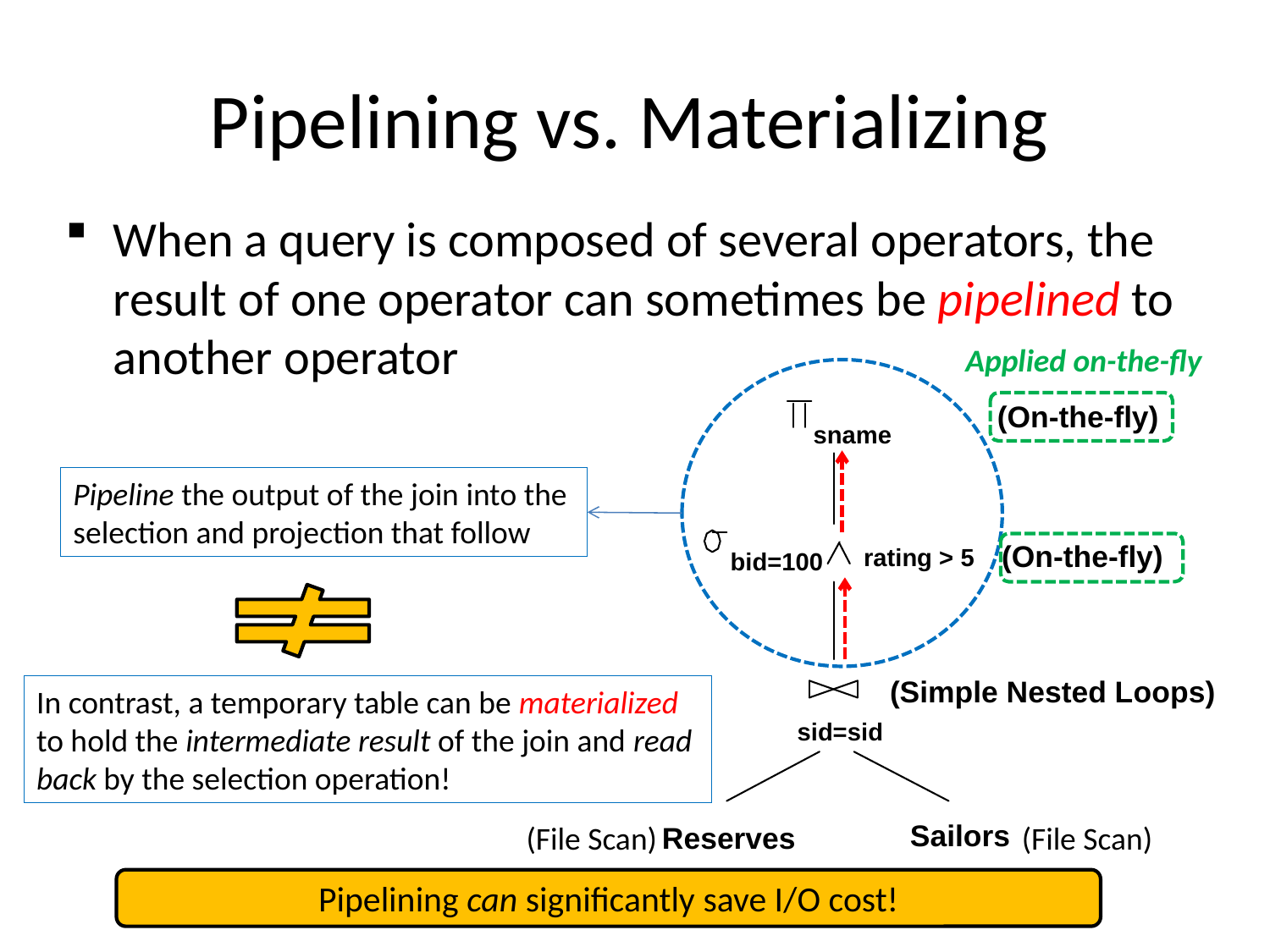

# Pipelining vs. Materializing
When a query is composed of several operators, the result of one operator can sometimes be pipelined to another operator

Applied on-the-fly

(On-the-fly)

sname

(On-the-fly)

rating > 5
bid=100

(Simple Nested Loops)

sid=sid

Sailors
Reserves

Pipeline the output of the join into the
selection and projection that follow

In contrast, a temporary table can be materialized
to hold the intermediate result of the join and read
back by the selection operation!
(File Scan)
(File Scan)
Pipelining can significantly save I/O cost!